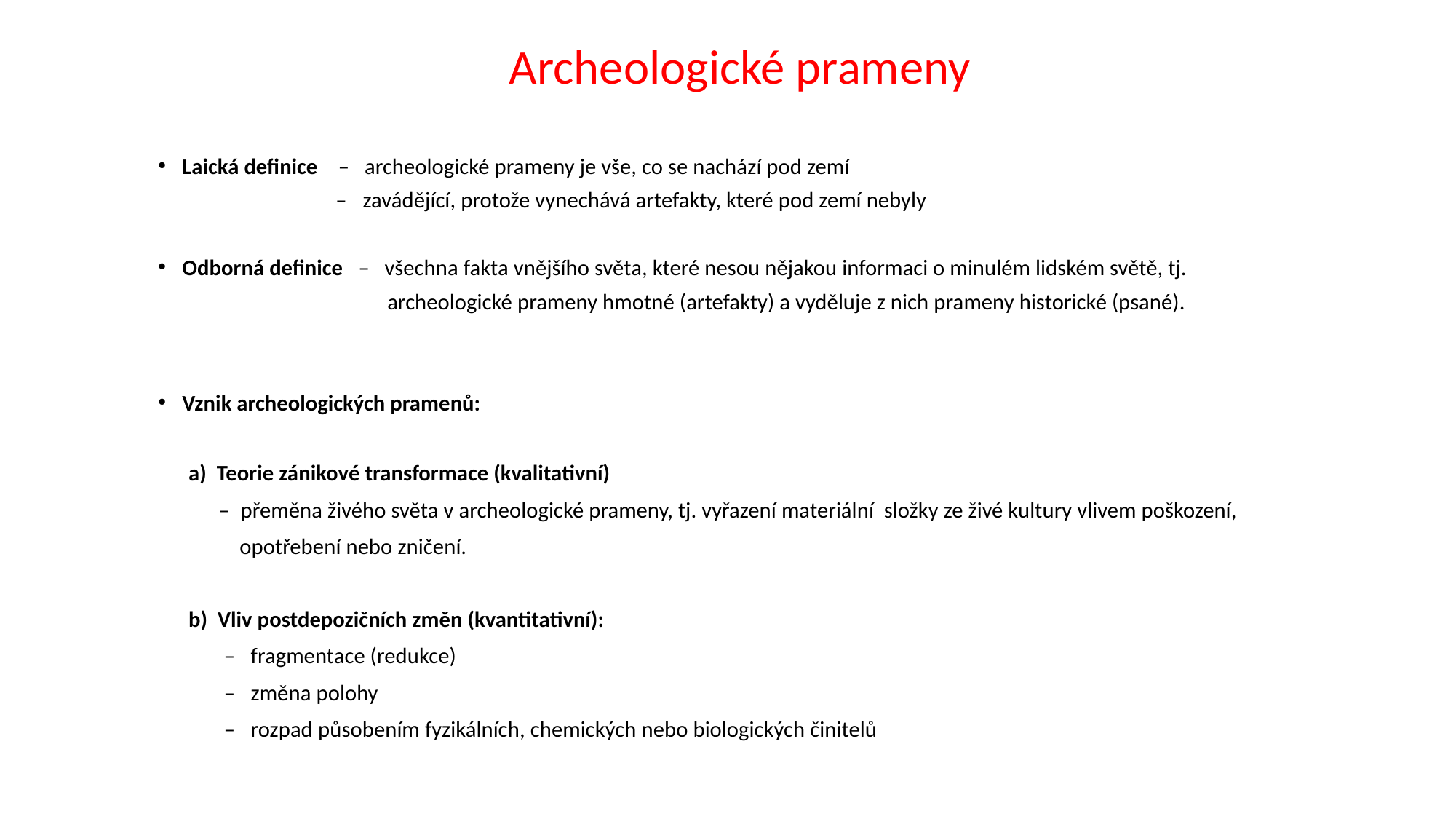

# Archeologické prameny
Laická definice    –   archeologické prameny je vše, co se nachází pod zemí
                                   –   zavádějící, protože vynechává artefakty, které pod zemí nebyly

Odborná definice   –   všechna fakta vnějšího světa, které nesou nějakou informaci o minulém lidském světě, tj.
                                             archeologické prameny hmotné (artefakty) a vyděluje z nich prameny historické (psané).

Vznik archeologických pramenů:

      a)  Teorie zánikové transformace (kvalitativní)
            –  přeměna živého světa v archeologické prameny, tj. vyřazení materiální  složky ze živé kultury vlivem poškození,
                opotřebení nebo zničení.

      b)  Vliv postdepozičních změn (kvantitativní):
             –   fragmentace (redukce)
             –   změna polohy
             –   rozpad působením fyzikálních, chemických nebo biologických činitelů